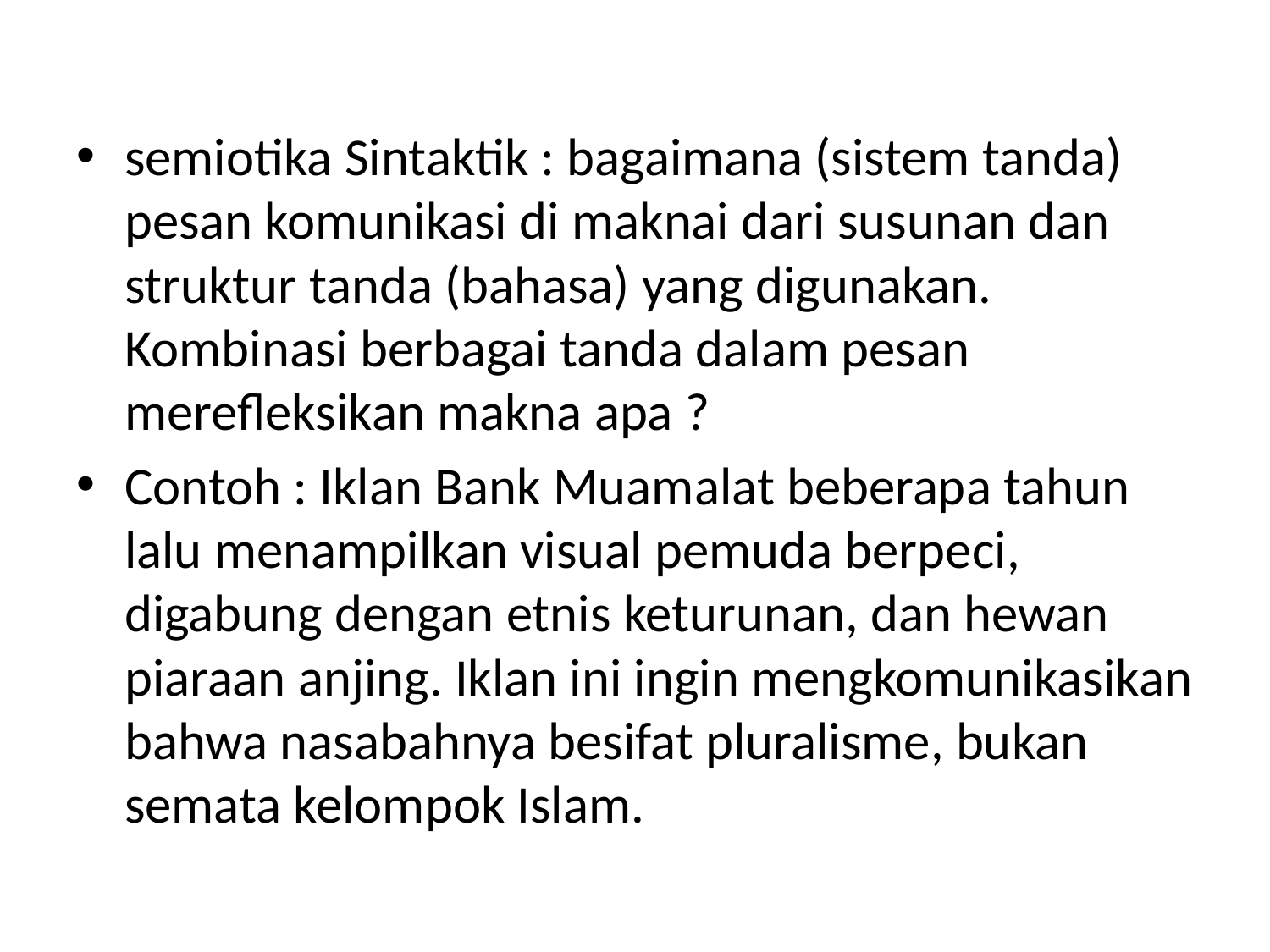

semiotika Sintaktik : bagaimana (sistem tanda) pesan komunikasi di maknai dari susunan dan struktur tanda (bahasa) yang digunakan. Kombinasi berbagai tanda dalam pesan merefleksikan makna apa ?
Contoh : Iklan Bank Muamalat beberapa tahun lalu menampilkan visual pemuda berpeci, digabung dengan etnis keturunan, dan hewan piaraan anjing. Iklan ini ingin mengkomunikasikan bahwa nasabahnya besifat pluralisme, bukan semata kelompok Islam.